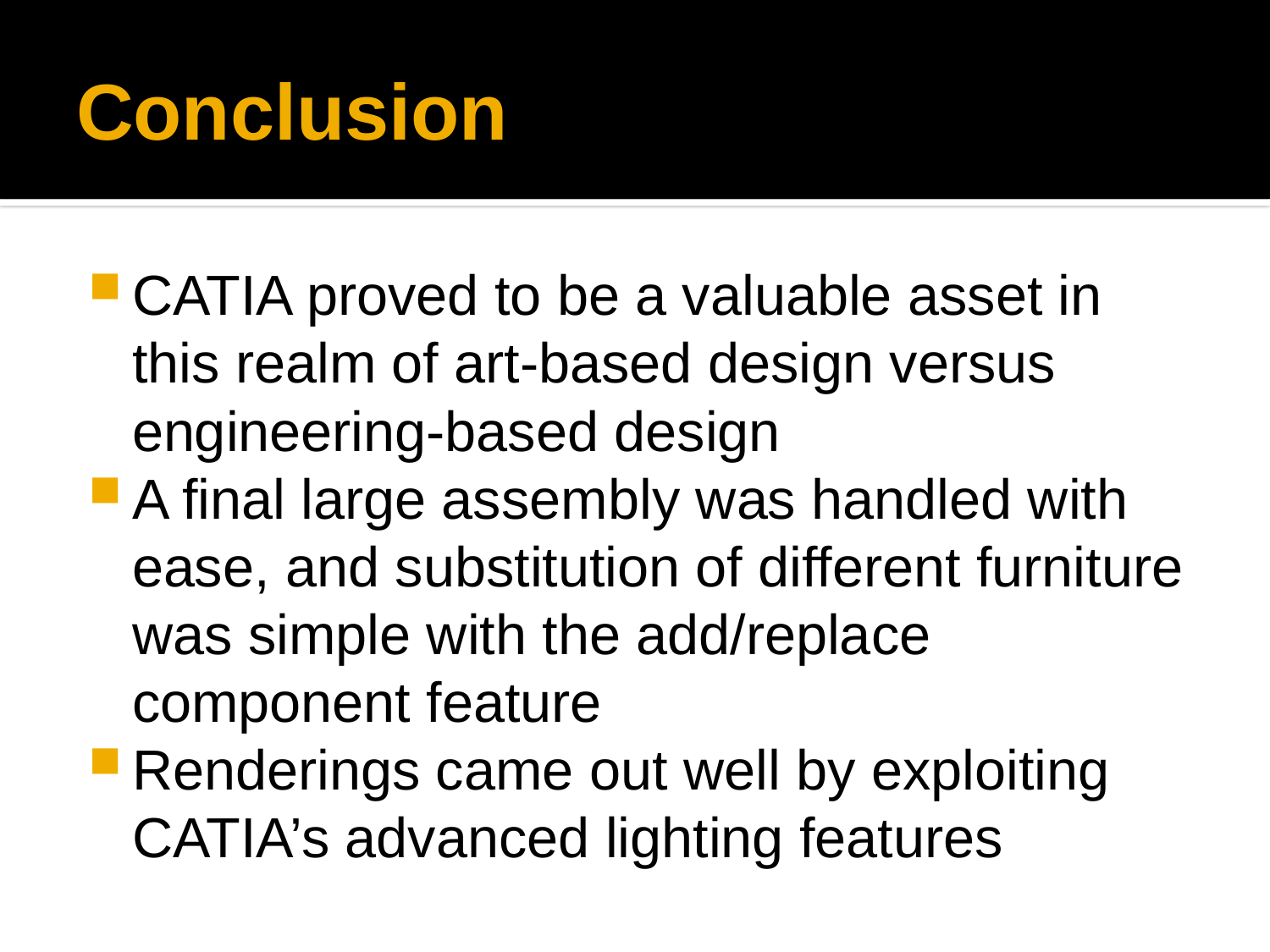

# Conclusion
CATIA proved to be a valuable asset in this realm of art-based design versus engineering-based design
A final large assembly was handled with ease, and substitution of different furniture was simple with the add/replace component feature
Renderings came out well by exploiting CATIA’s advanced lighting features